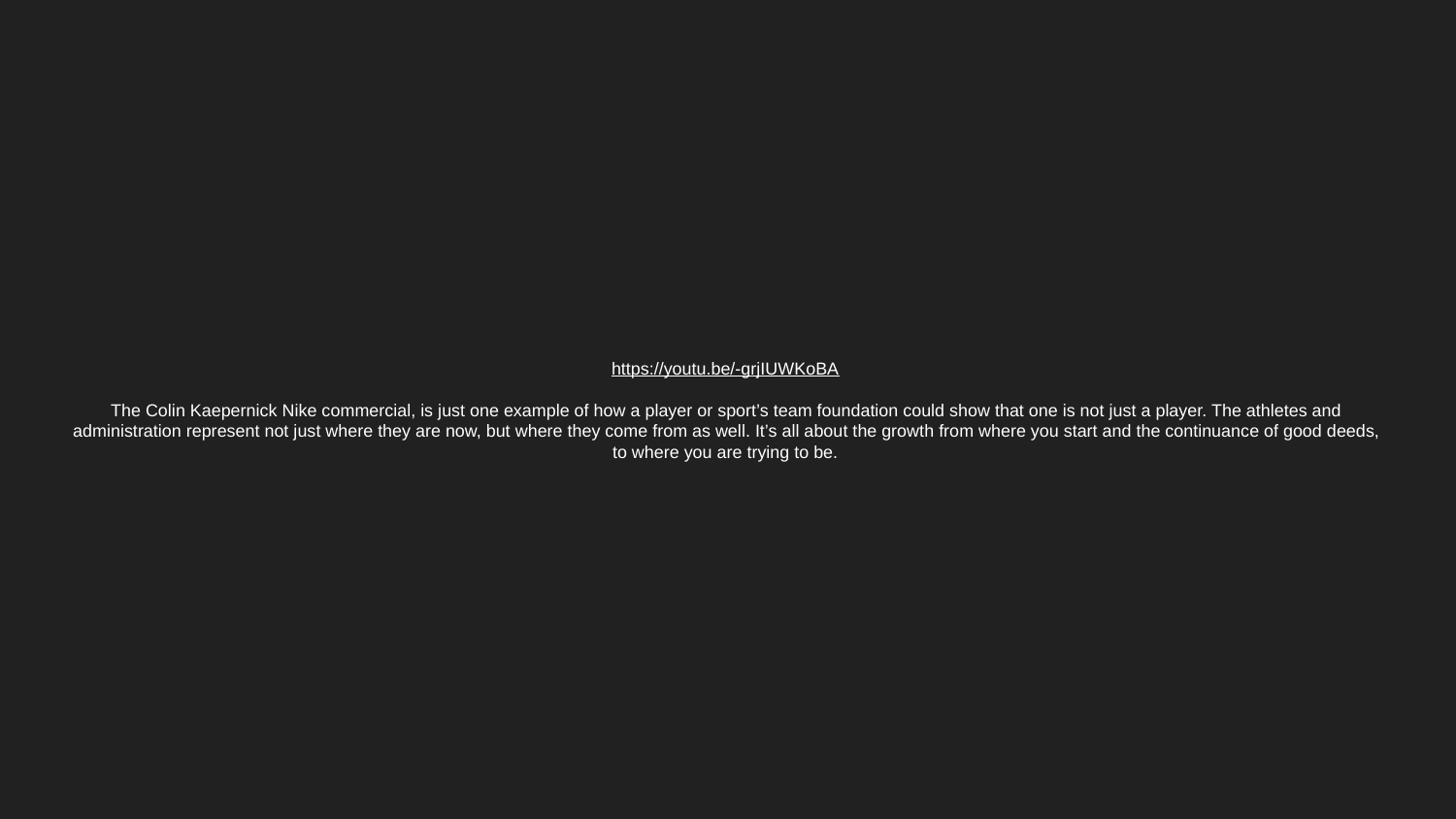

# https://youtu.be/-grjIUWKoBA

The Colin Kaepernick Nike commercial, is just one example of how a player or sport’s team foundation could show that one is not just a player. The athletes and administration represent not just where they are now, but where they come from as well. It’s all about the growth from where you start and the continuance of good deeds, to where you are trying to be.